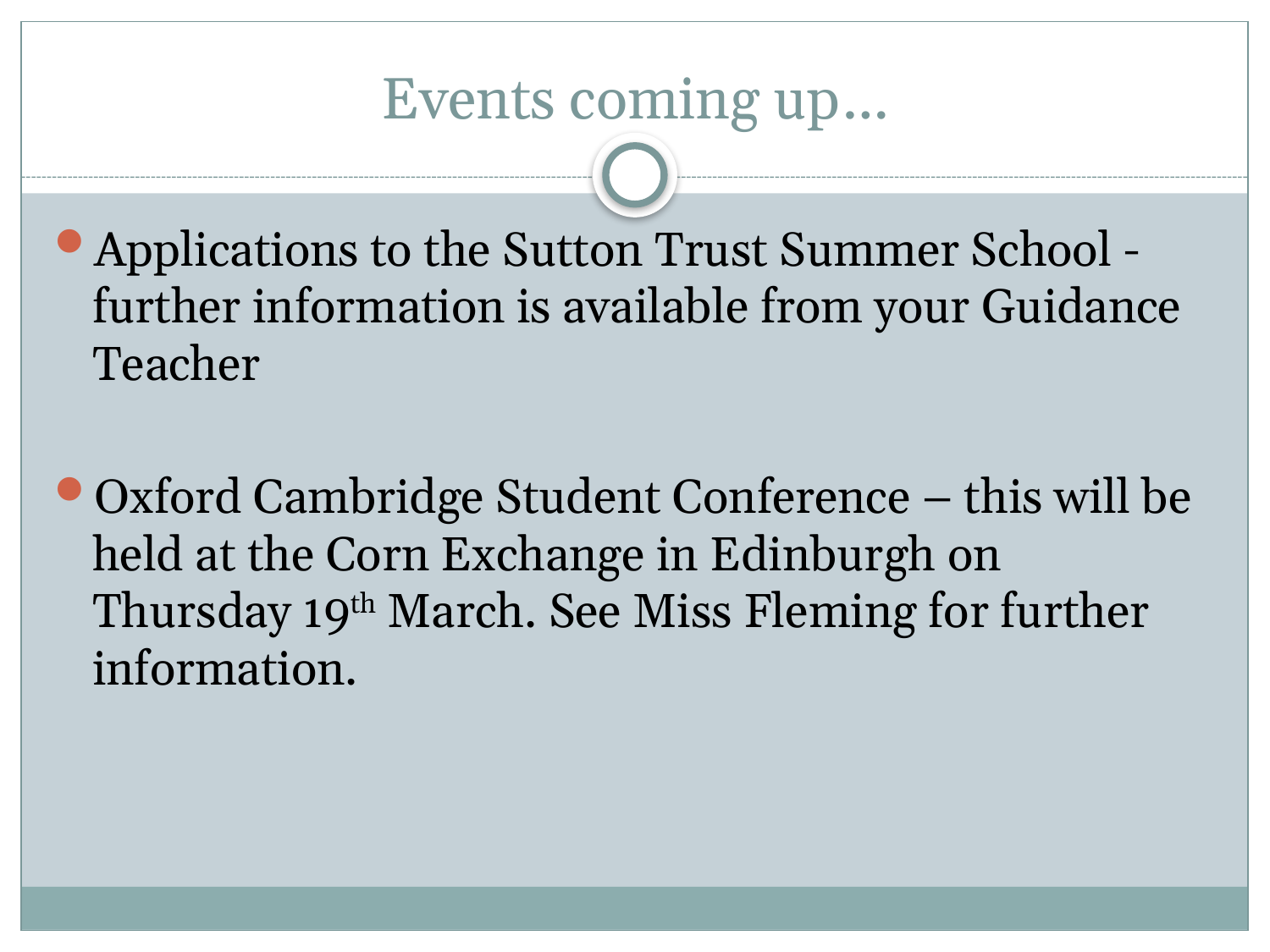

# Events coming up…
Applications to the Sutton Trust Summer School -further information is available from your Guidance Teacher

Oxford Cambridge Student Conference – this will be held at the Corn Exchange in Edinburgh on Thursday 19th March. See Miss Fleming for further information.